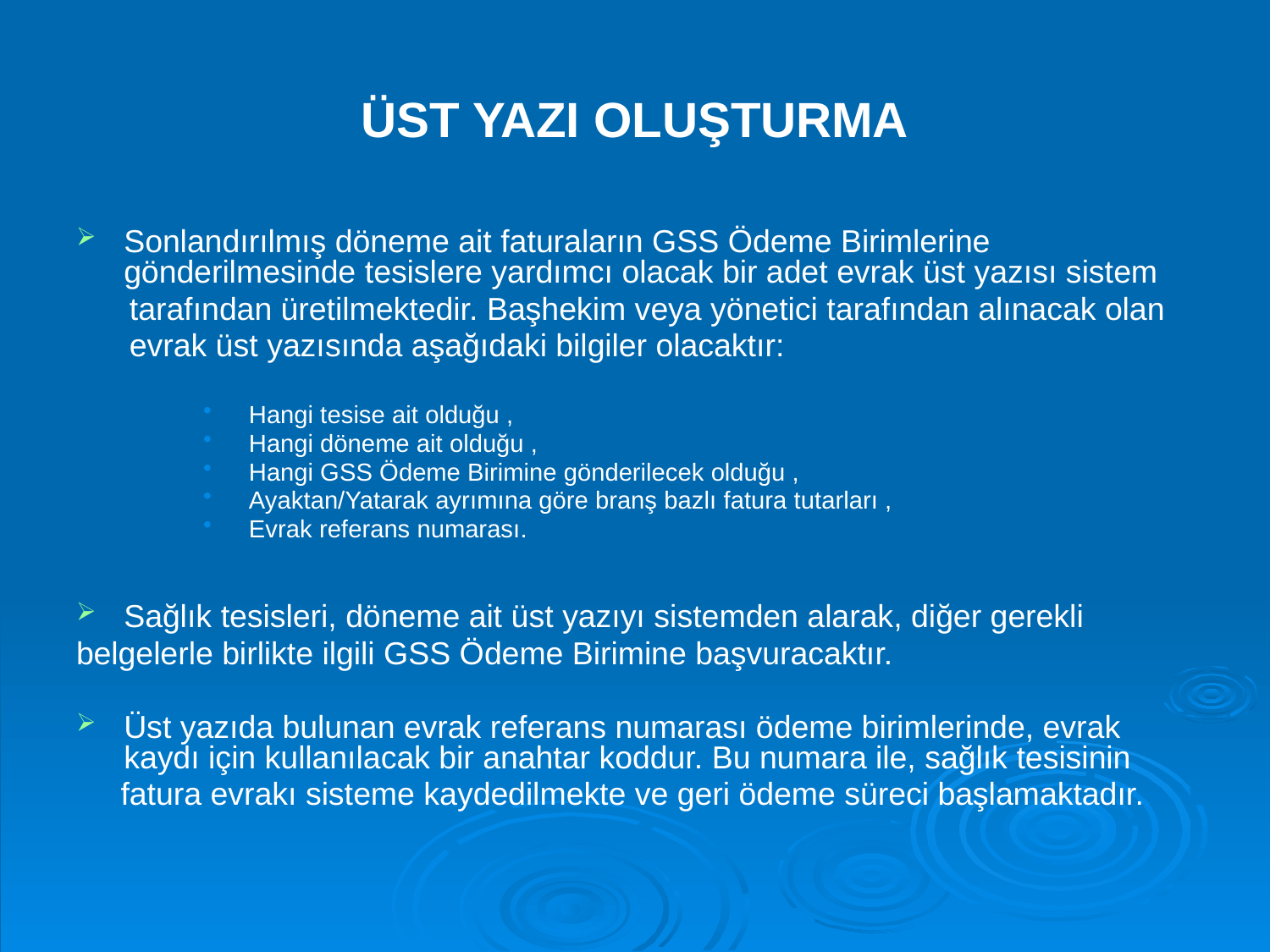

# ÜST YAZI OLUŞTURMA
Sonlandırılmış döneme ait faturaların GSS Ödeme Birimlerine gönderilmesinde tesislere yardımcı olacak bir adet evrak üst yazısı sistem
      tarafından üretilmektedir. Başhekim veya yönetici tarafından alınacak olan
      evrak üst yazısında aşağıdaki bilgiler olacaktır:

  Hangi tesise ait olduğu ,
  Hangi döneme ait olduğu ,
  Hangi GSS Ödeme Birimine gönderilecek olduğu ,
  Ayaktan/Yatarak ayrımına göre branş bazlı fatura tutarları ,
  Evrak referans numarası.

Sağlık tesisleri, döneme ait üst yazıyı sistemden alarak, diğer gerekli
belgelerle birlikte ilgili GSS Ödeme Birimine başvuracaktır.

Üst yazıda bulunan evrak referans numarası ödeme birimlerinde, evrak  kaydı için kullanılacak bir anahtar koddur. Bu numara ile, sağlık tesisinin
     fatura evrakı sisteme kaydedilmekte ve geri ödeme süreci başlamaktadır.